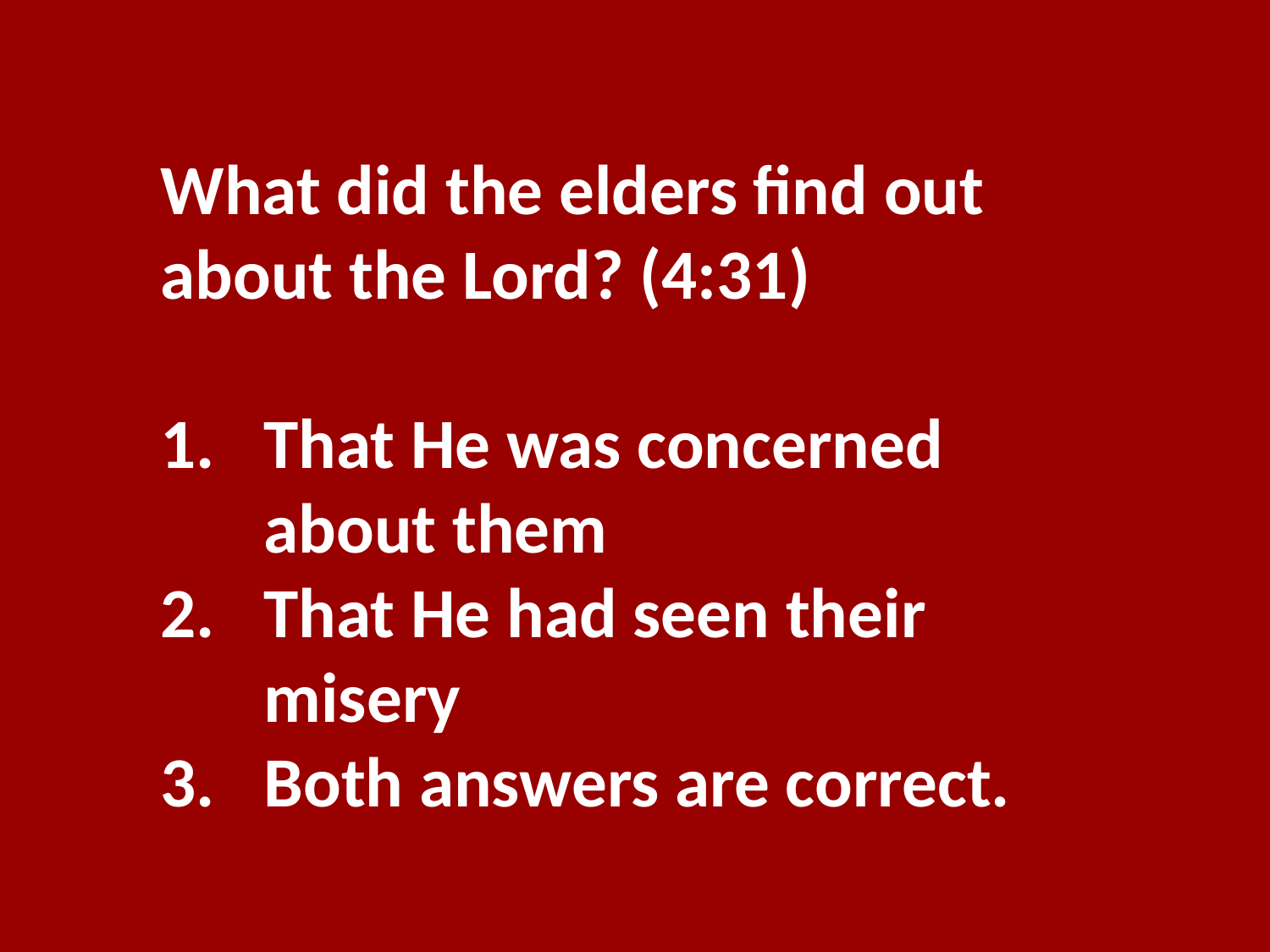

What did the elders find out about the Lord? (4:31)

That He was concerned about them
That He had seen their misery
Both answers are correct.